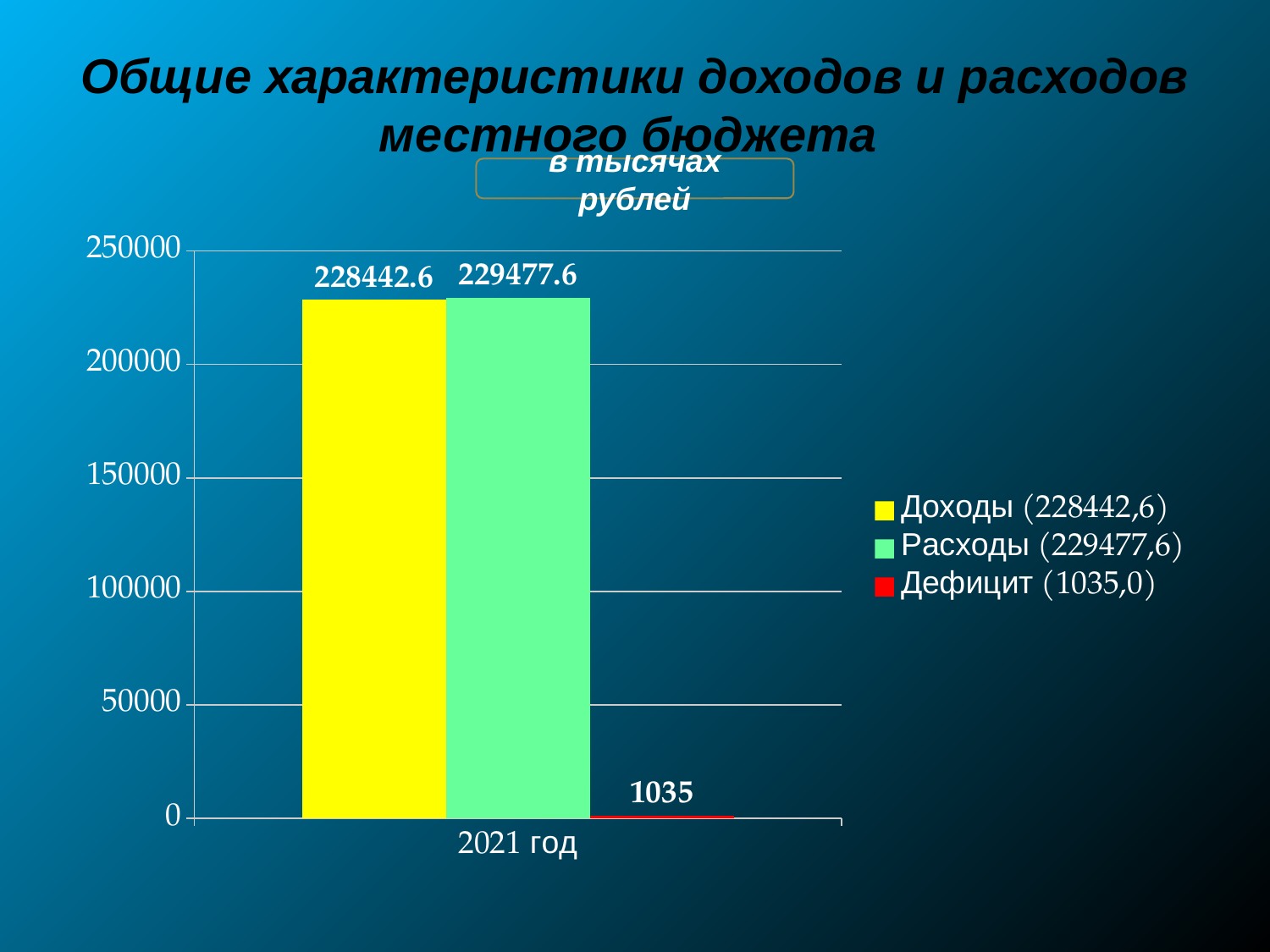

# Общие характеристики доходов и расходов местного бюджета
в тысячах рублей

### Chart

| Category | Доходы (228442,6) | Расходы (229477,6) | Дефицит (1035,0) |
|---|---|---|---|
| 2021 год | 228442.6 | 229477.6 | 1035.0 |